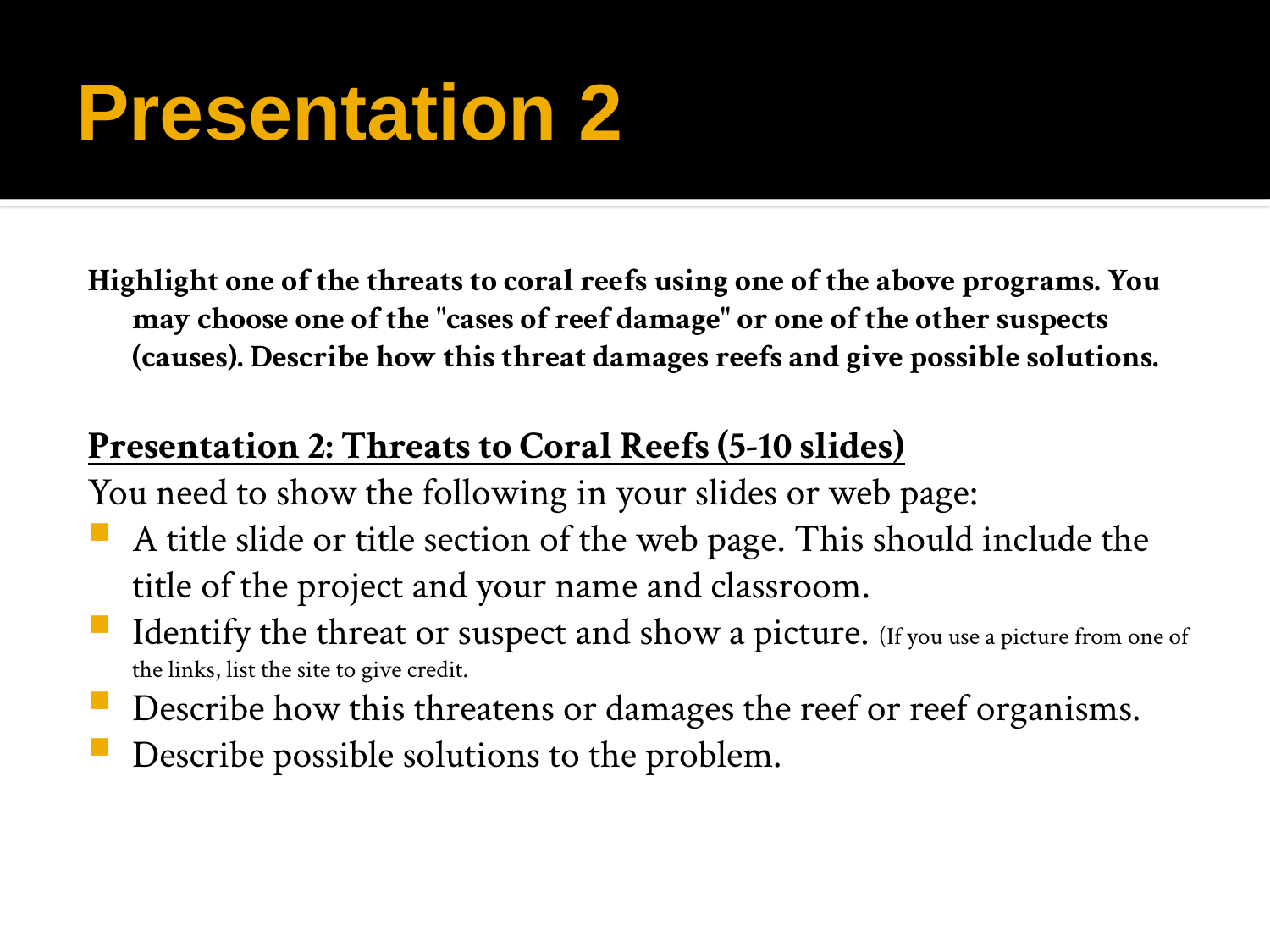

# Presentation 2
Highlight one of the threats to coral reefs using one of the above programs. You may choose one of the "cases of reef damage" or one of the other suspects (causes). Describe how this threat damages reefs and give possible solutions.

Presentation 2: Threats to Coral Reefs (5-10 slides)
You need to show the following in your slides or web page:
A title slide or title section of the web page. This should include the title of the project and your name and classroom.
Identify the threat or suspect and show a picture. (If you use a picture from one of the links, list the site to give credit.
Describe how this threatens or damages the reef or reef organisms.
Describe possible solutions to the problem.